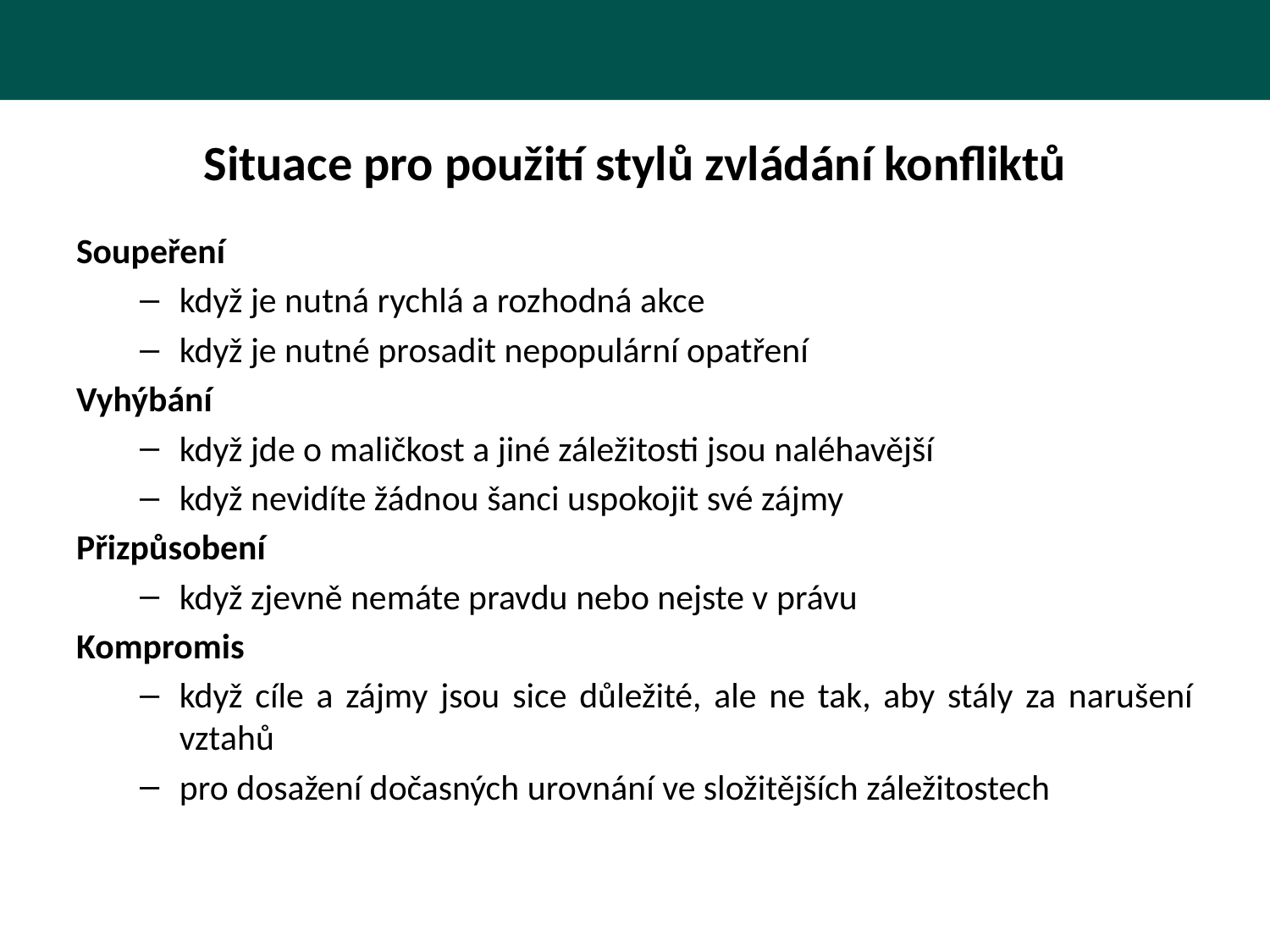

# Situace pro použití stylů zvládání konfliktů
Soupeření
když je nutná rychlá a rozhodná akce
když je nutné prosadit nepopulární opatření
Vyhýbání
když jde o maličkost a jiné záležitosti jsou naléhavější
když nevidíte žádnou šanci uspokojit své zájmy
Přizpůsobení
když zjevně nemáte pravdu nebo nejste v právu
Kompromis
když cíle a zájmy jsou sice důležité, ale ne tak, aby stály za narušení vztahů
pro dosažení dočasných urovnání ve složitějších záležitostech